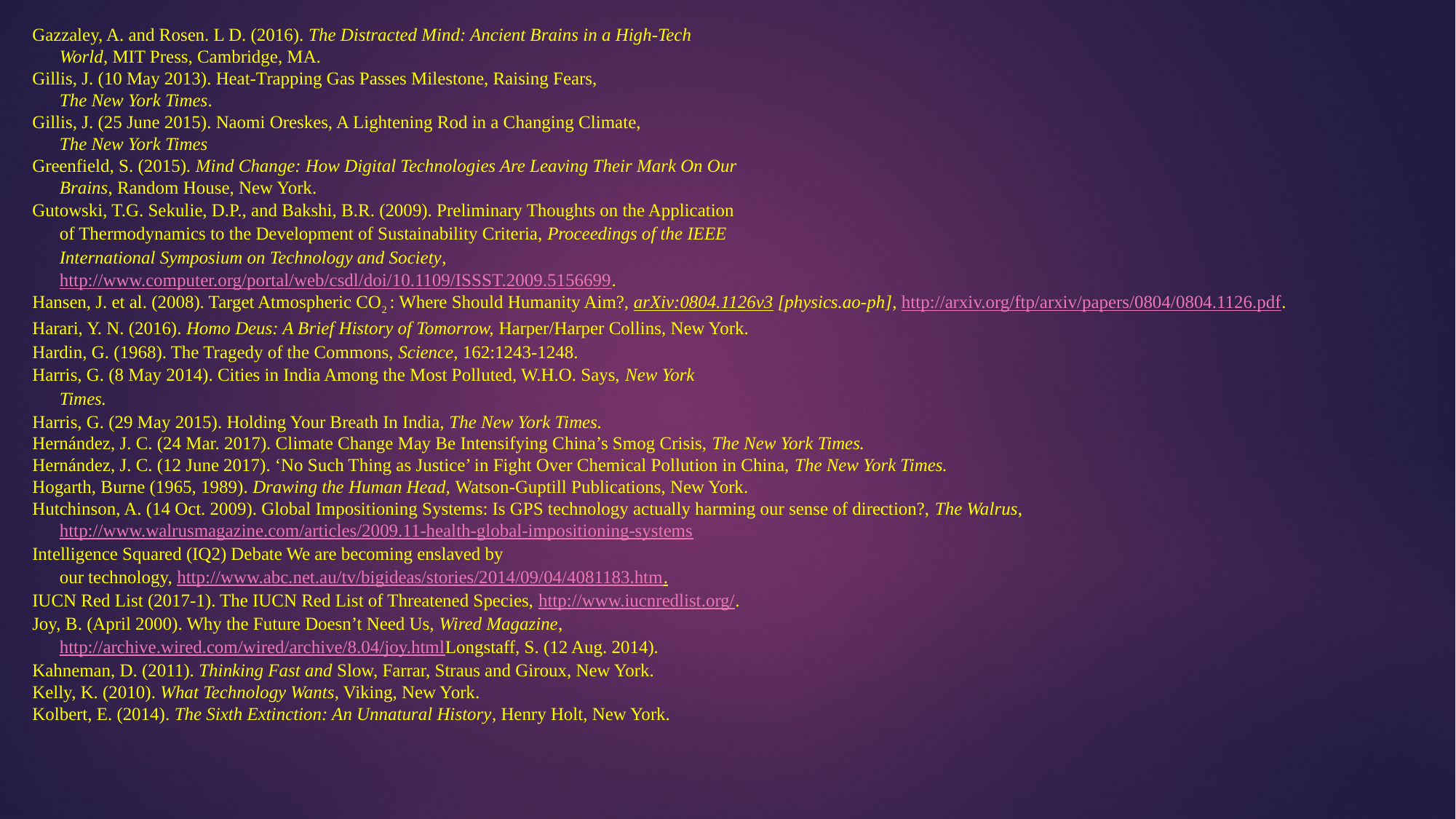

Gazzaley, A. and Rosen. L D. (2016). The Distracted Mind: Ancient Brains in a High-Tech
	World, MIT Press, Cambridge, MA.
Gillis, J. (10 May 2013). Heat-Trapping Gas Passes Milestone, Raising Fears,
	The New York Times.
Gillis, J. (25 June 2015). Naomi Oreskes, A Lightening Rod in a Changing Climate,
	The New York Times
Greenfield, S. (2015). Mind Change: How Digital Technologies Are Leaving Their Mark On Our
	Brains, Random House, New York.
Gutowski, T.G. Sekulie, D.P., and Bakshi, B.R. (2009). Preliminary Thoughts on the Application
	of Thermodynamics to the Development of Sustainability Criteria, Proceedings of the IEEE
	International Symposium on Technology and Society,
	http://www.computer.org/portal/web/csdl/doi/10.1109/ISSST.2009.5156699.
Hansen, J. et al. (2008). Target Atmospheric CO2 : Where Should Humanity Aim?, arXiv:0804.1126v3 [physics.ao-ph], http://arxiv.org/ftp/arxiv/papers/0804/0804.1126.pdf.
Harari, Y. N. (2016). Homo Deus: A Brief History of Tomorrow, Harper/Harper Collins, New York.
Hardin, G. (1968). The Tragedy of the Commons, Science, 162:1243-1248.
Harris, G. (8 May 2014). Cities in India Among the Most Polluted, W.H.O. Says, New York
	Times.
Harris, G. (29 May 2015). Holding Your Breath In India, The New York Times.
Hernández, J. C. (24 Mar. 2017). Climate Change May Be Intensifying China’s Smog Crisis, The New York Times.
Hernández, J. C. (12 June 2017). ‘No Such Thing as Justice’ in Fight Over Chemical Pollution in China, The New York Times.
Hogarth, Burne (1965, 1989). Drawing the Human Head, Watson-Guptill Publications, New York.
Hutchinson, A. (14 Oct. 2009). Global Impositioning Systems: Is GPS technology actually harming our sense of direction?, The Walrus, http://www.walrusmagazine.com/articles/2009.11-health-global-impositioning-systems
Intelligence Squared (IQ2) Debate We are becoming enslaved by
	our technology, http://www.abc.net.au/tv/bigideas/stories/2014/09/04/4081183.htm.
IUCN Red List (2017-1). The IUCN Red List of Threatened Species, http://www.iucnredlist.org/.
Joy, B. (April 2000). Why the Future Doesn’t Need Us, Wired Magazine,
	http://archive.wired.com/wired/archive/8.04/joy.htmlLongstaff, S. (12 Aug. 2014).
Kahneman, D. (2011). Thinking Fast and Slow, Farrar, Straus and Giroux, New York.
Kelly, K. (2010). What Technology Wants, Viking, New York.
Kolbert, E. (2014). The Sixth Extinction: An Unnatural History, Henry Holt, New York.